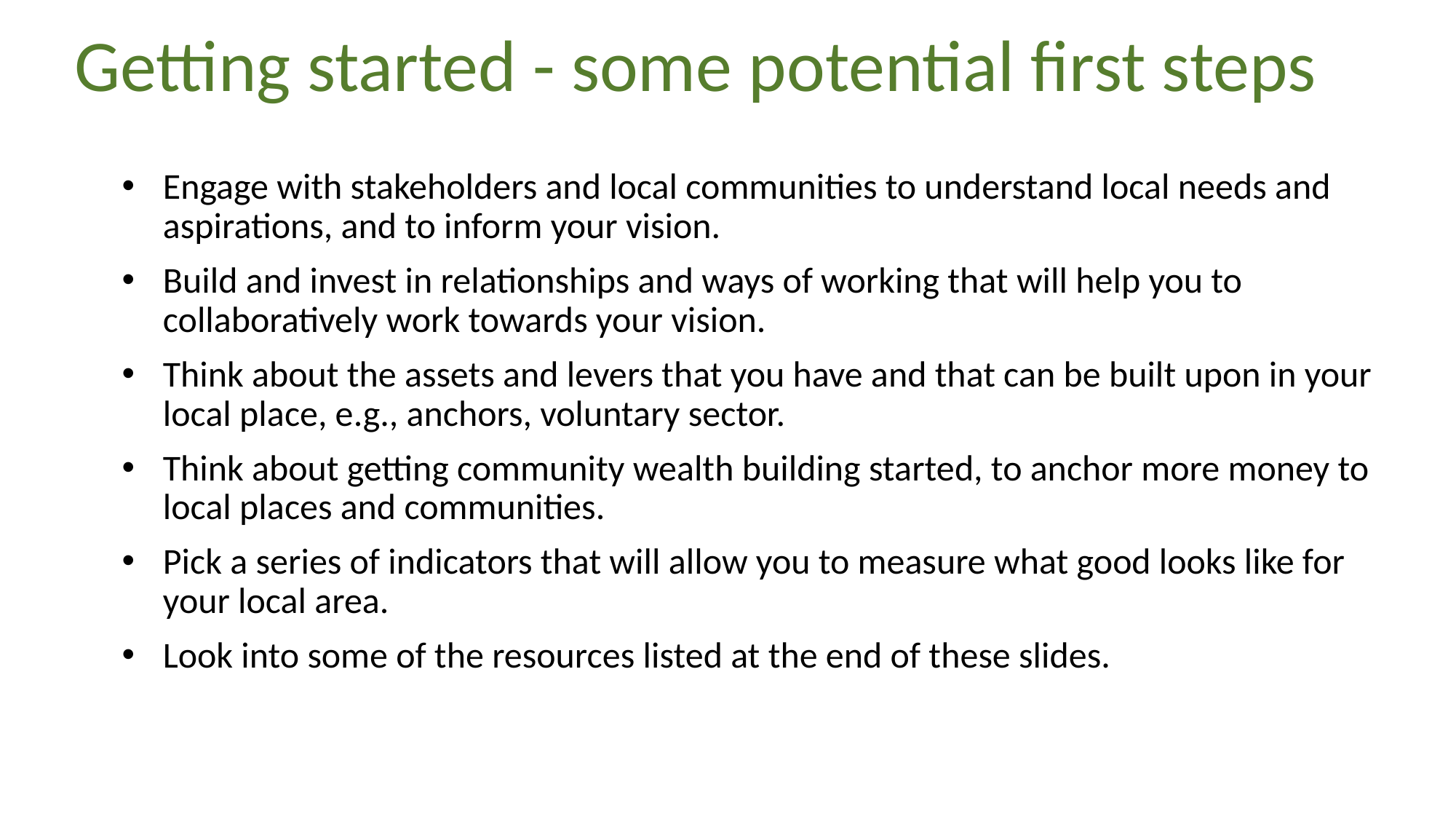

# Getting started - some potential first steps
Engage with stakeholders and local communities to understand local needs and aspirations, and to inform your vision.
Build and invest in relationships and ways of working that will help you to collaboratively work towards your vision.
Think about the assets and levers that you have and that can be built upon in your local place, e.g., anchors, voluntary sector.
Think about getting community wealth building started, to anchor more money to local places and communities.
Pick a series of indicators that will allow you to measure what good looks like for your local area.
Look into some of the resources listed at the end of these slides.